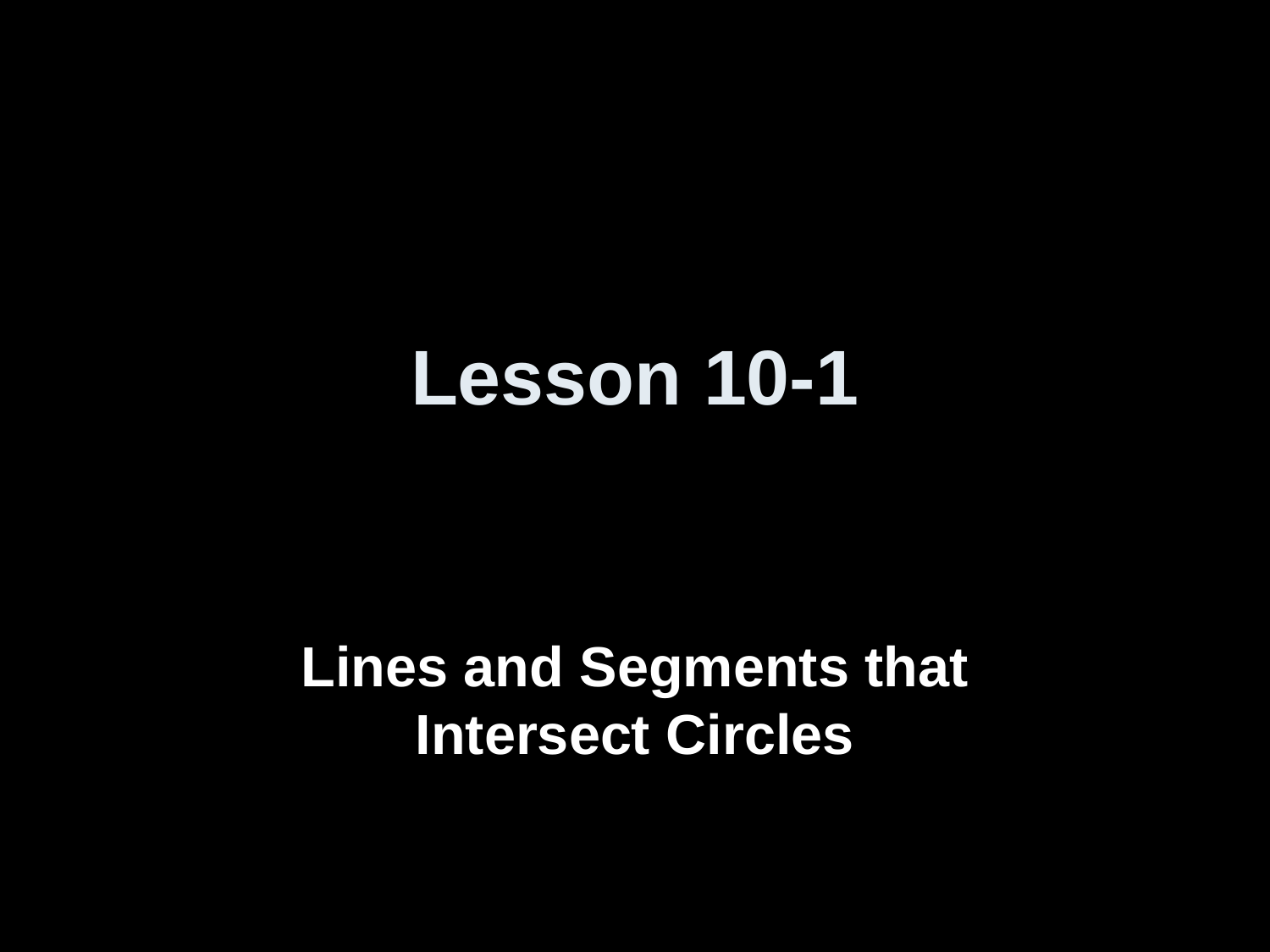

# Lesson 10-1
Lines and Segments that Intersect Circles